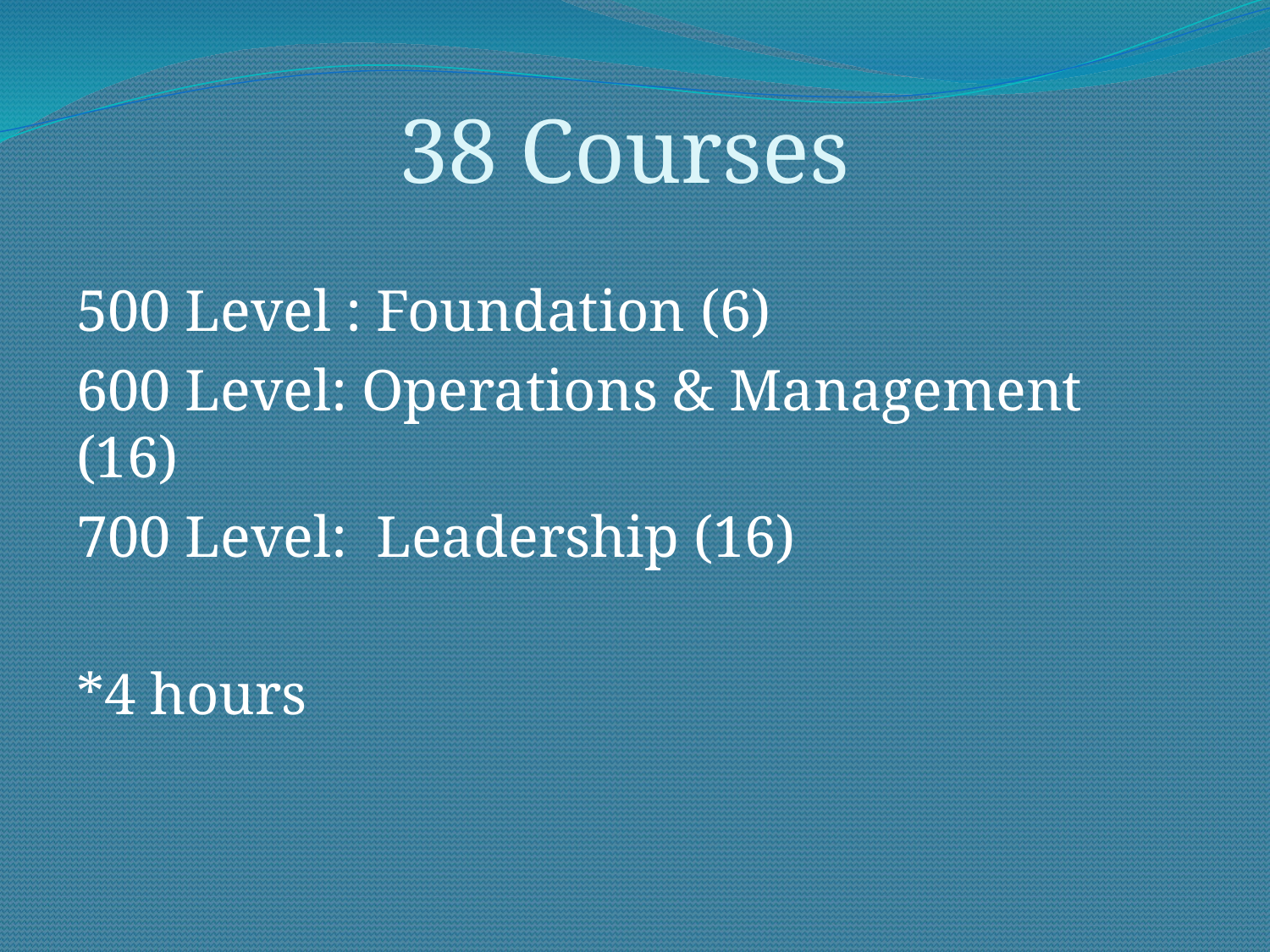

# 38 Courses
500 Level : Foundation (6)
600 Level: Operations & Management (16)
700 Level:  Leadership (16)

*4 hours